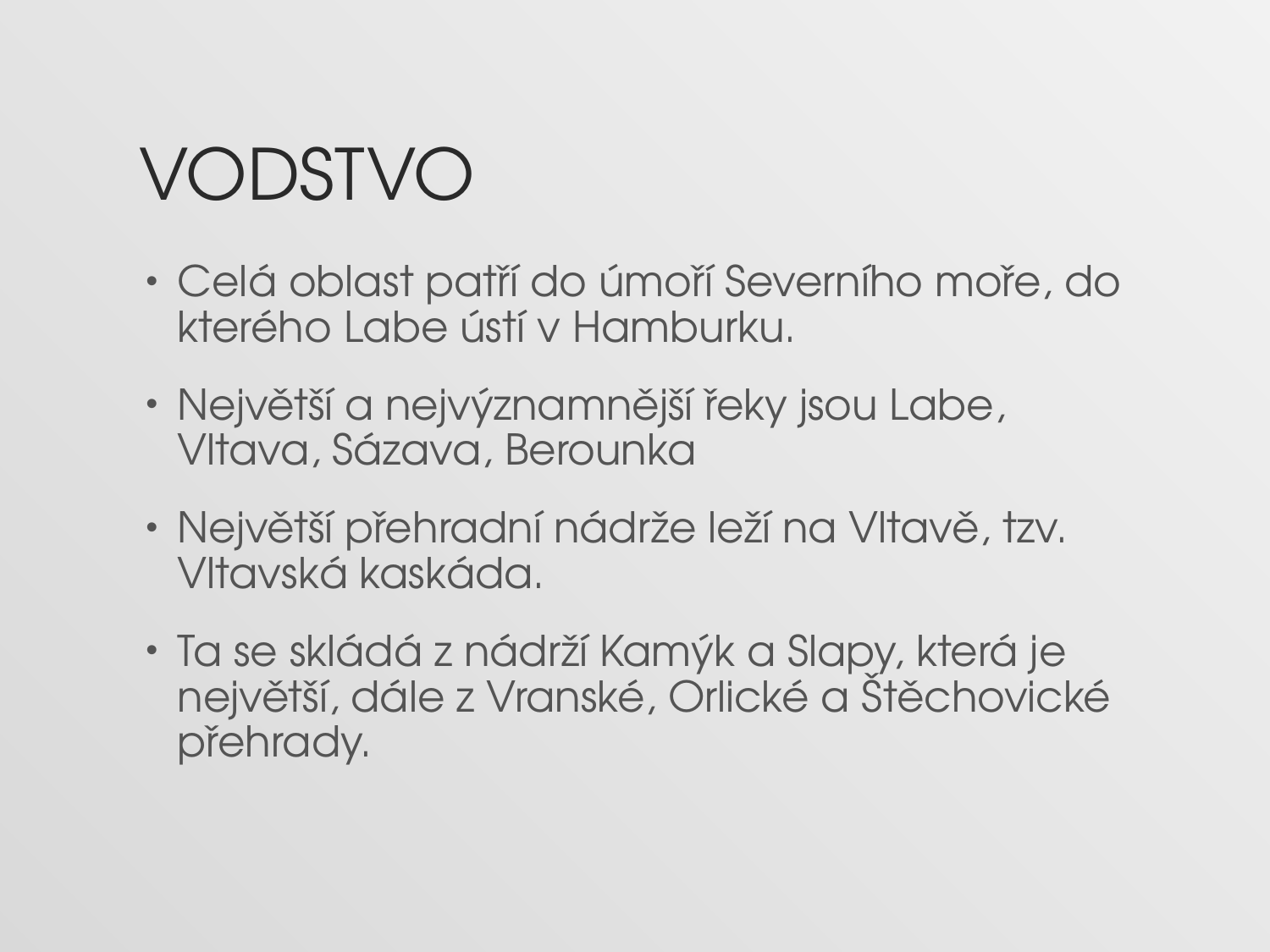

# Vodstvo
Celá oblast patří do úmoří Severního moře, do kterého Labe ústí v Hamburku.
Největší a nejvýznamnější řeky jsou Labe, Vltava, Sázava, Berounka
Největší přehradní nádrže leží na Vltavě, tzv. Vltavská kaskáda.
Ta se skládá z nádrží Kamýk a Slapy, která je největší, dále z Vranské, Orlické a Štěchovické přehrady.